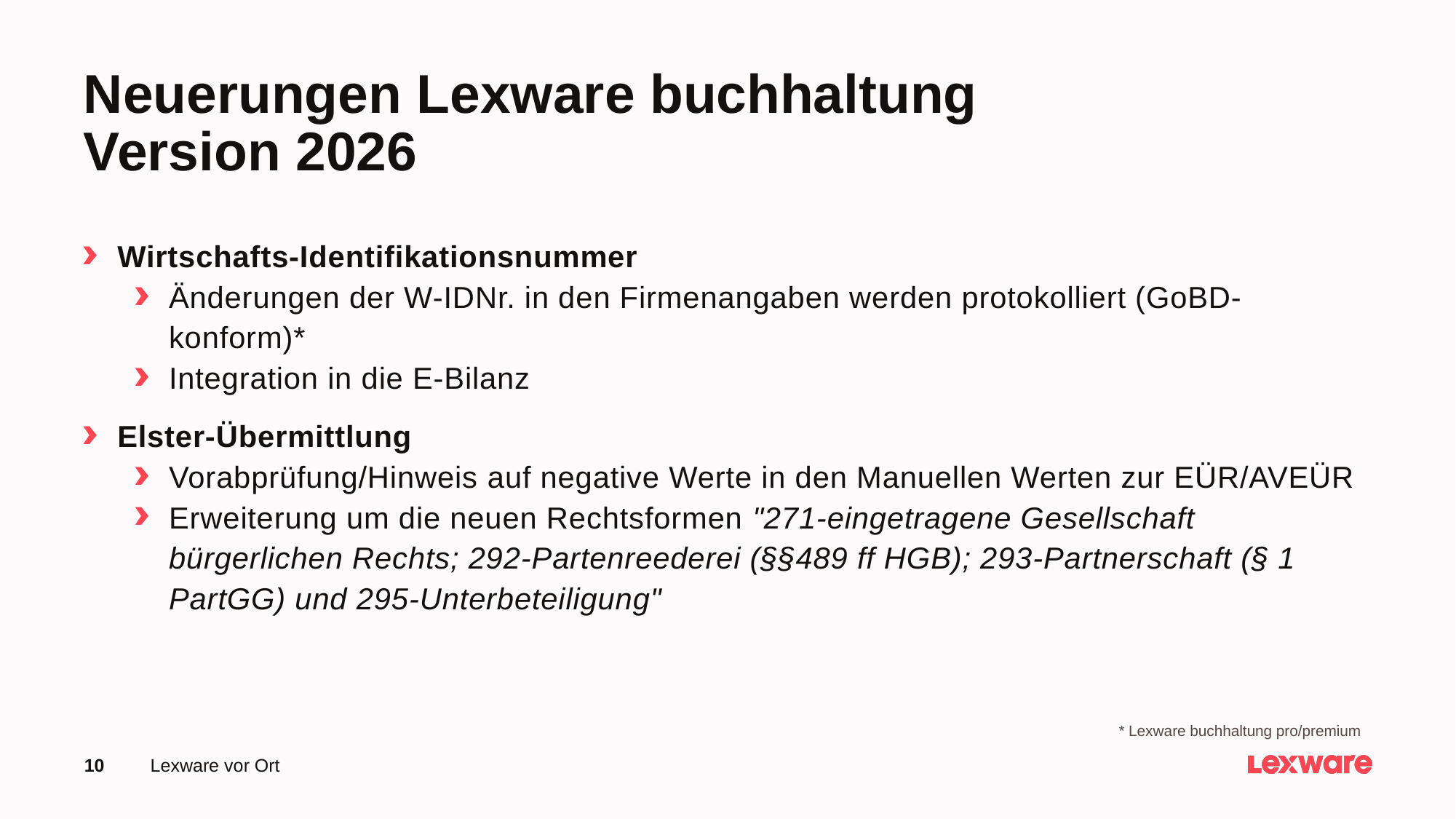

# Neuerungen Lexware buchhaltung Version 2026
Wirtschafts-Identifikationsnummer
Änderungen der W-IDNr. in den Firmenangaben werden protokolliert (GoBD-konform)*
Integration in die E-Bilanz
Elster-Übermittlung
Vorabprüfung/Hinweis auf negative Werte in den Manuellen Werten zur EÜR/AVEÜR
Erweiterung um die neuen Rechtsformen "271-eingetragene Gesellschaft bürgerlichen Rechts; 292-Partenreederei (§§489 ff HGB); 293-Partnerschaft (§ 1 PartGG) und 295-Unterbeteiligung"
* Lexware buchhaltung pro/premium
10
Lexware vor Ort